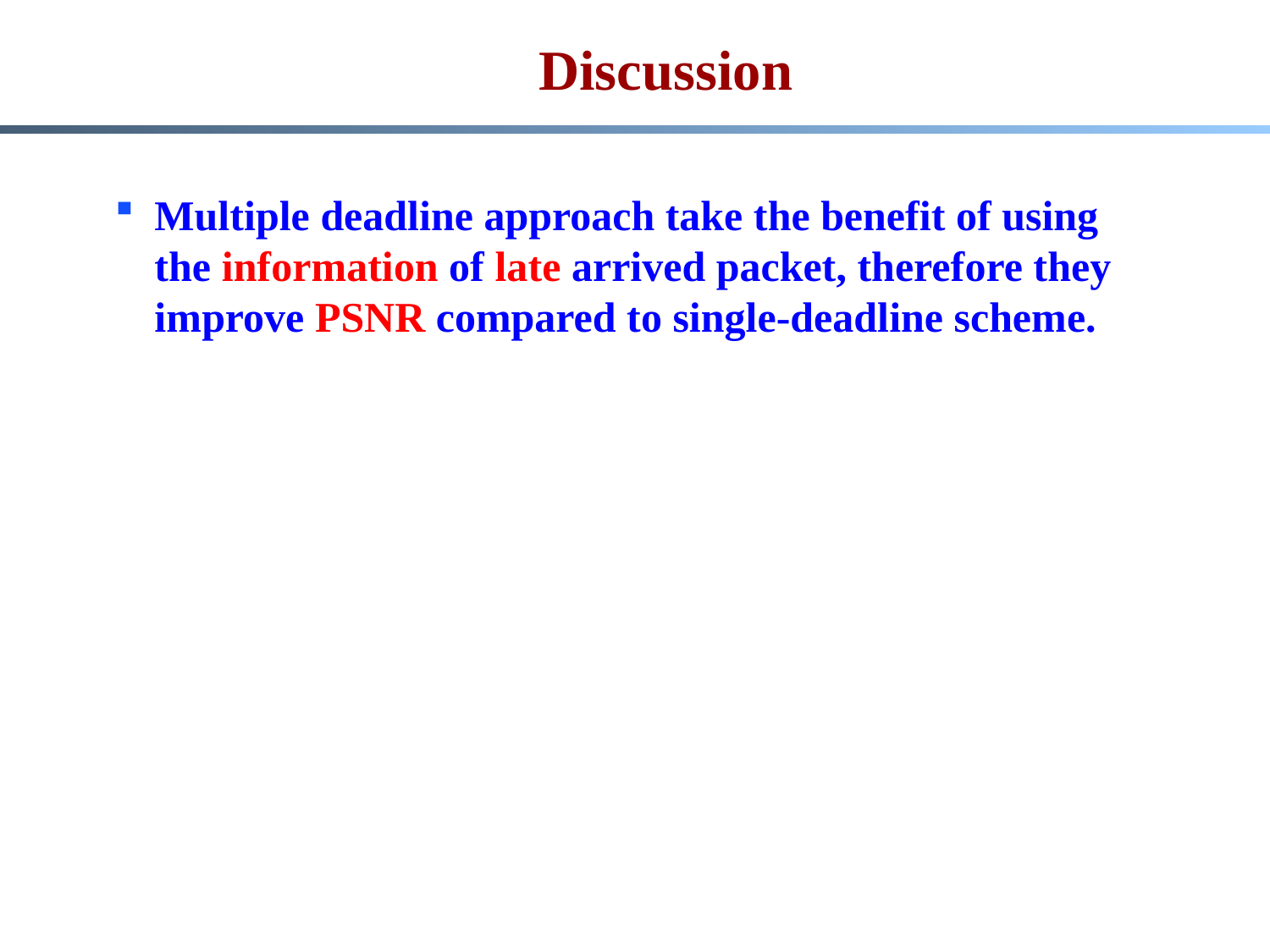

# Discussion
Multiple deadline approach take the benefit of using the information of late arrived packet, therefore they improve PSNR compared to single-deadline scheme.